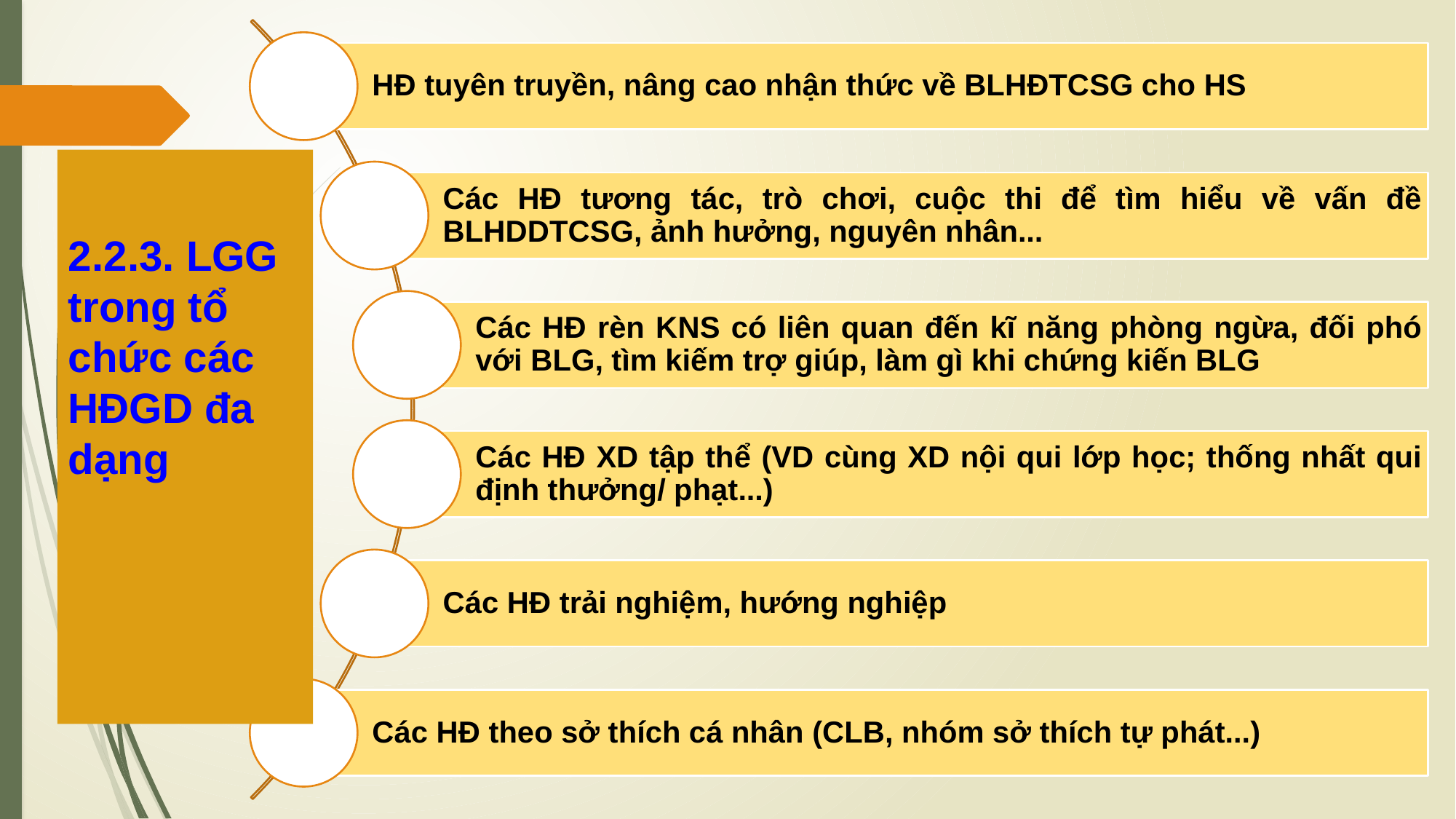

HĐ tuyên truyền, nâng cao nhận thức về BLHĐTCSG cho HS
Các HĐ tương tác, trò chơi, cuộc thi để tìm hiểu về vấn đề BLHDDTCSG, ảnh hưởng, nguyên nhân...
Các HĐ rèn KNS có liên quan đến kĩ năng phòng ngừa, đối phó với BLG, tìm kiếm trợ giúp, làm gì khi chứng kiến BLG
Các HĐ XD tập thể (VD cùng XD nội qui lớp học; thống nhất qui định thưởng/ phạt...)
Các HĐ trải nghiệm, hướng nghiệp
Các HĐ theo sở thích cá nhân (CLB, nhóm sở thích tự phát...)

2.2.3. LGG trong tổ chức các HĐGD đa dạng